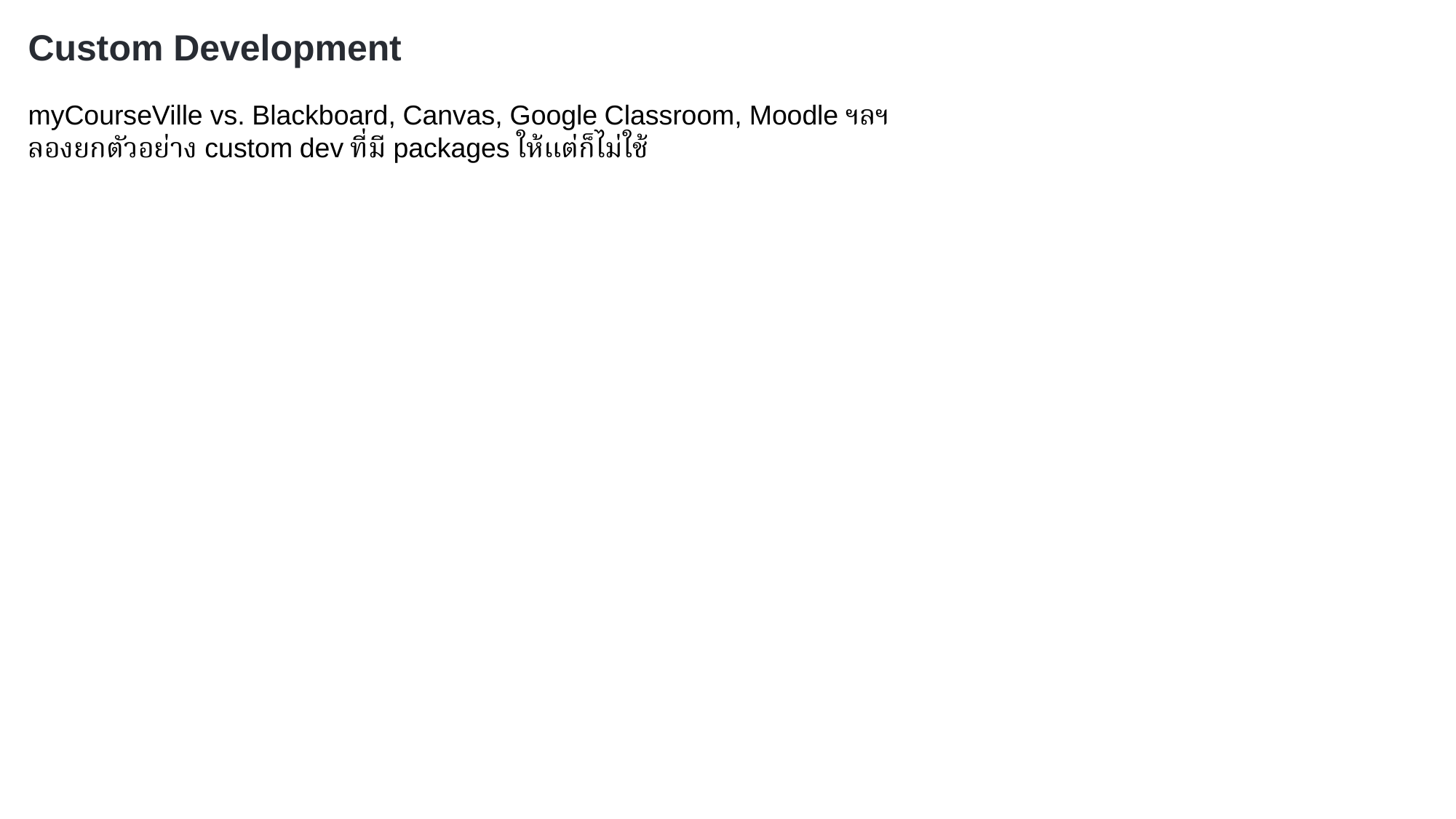

Custom Development
myCourseVille vs. Blackboard, Canvas, Google Classroom, Moodle ฯลฯ
ลองยกตัวอย่าง custom dev ที่มี packages ให้แต่ก็ไม่ใช้